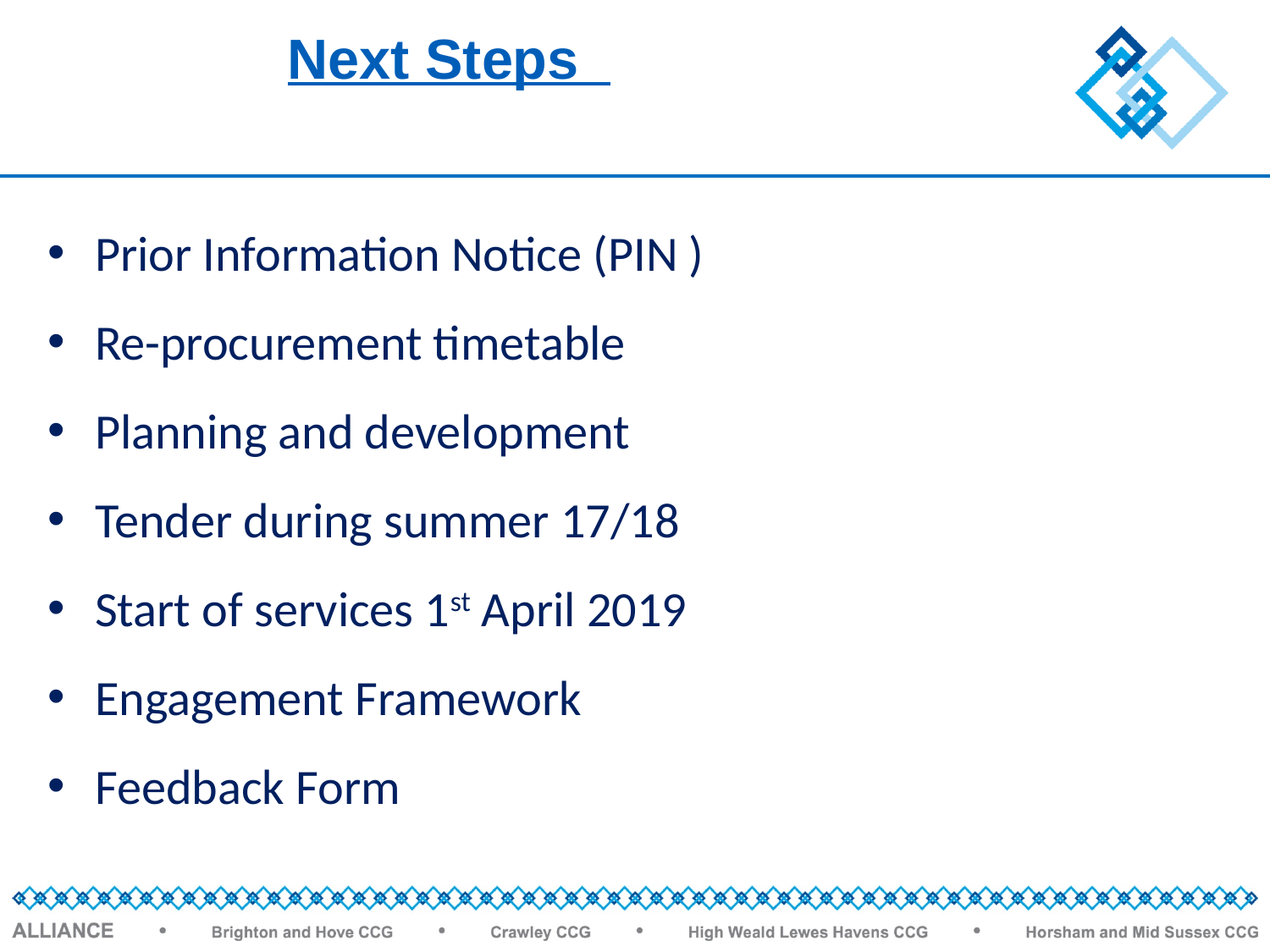

Next Steps
Prior Information Notice (PIN )
Re-procurement timetable
Planning and development
Tender during summer 17/18
Start of services 1st April 2019
Engagement Framework
Feedback Form